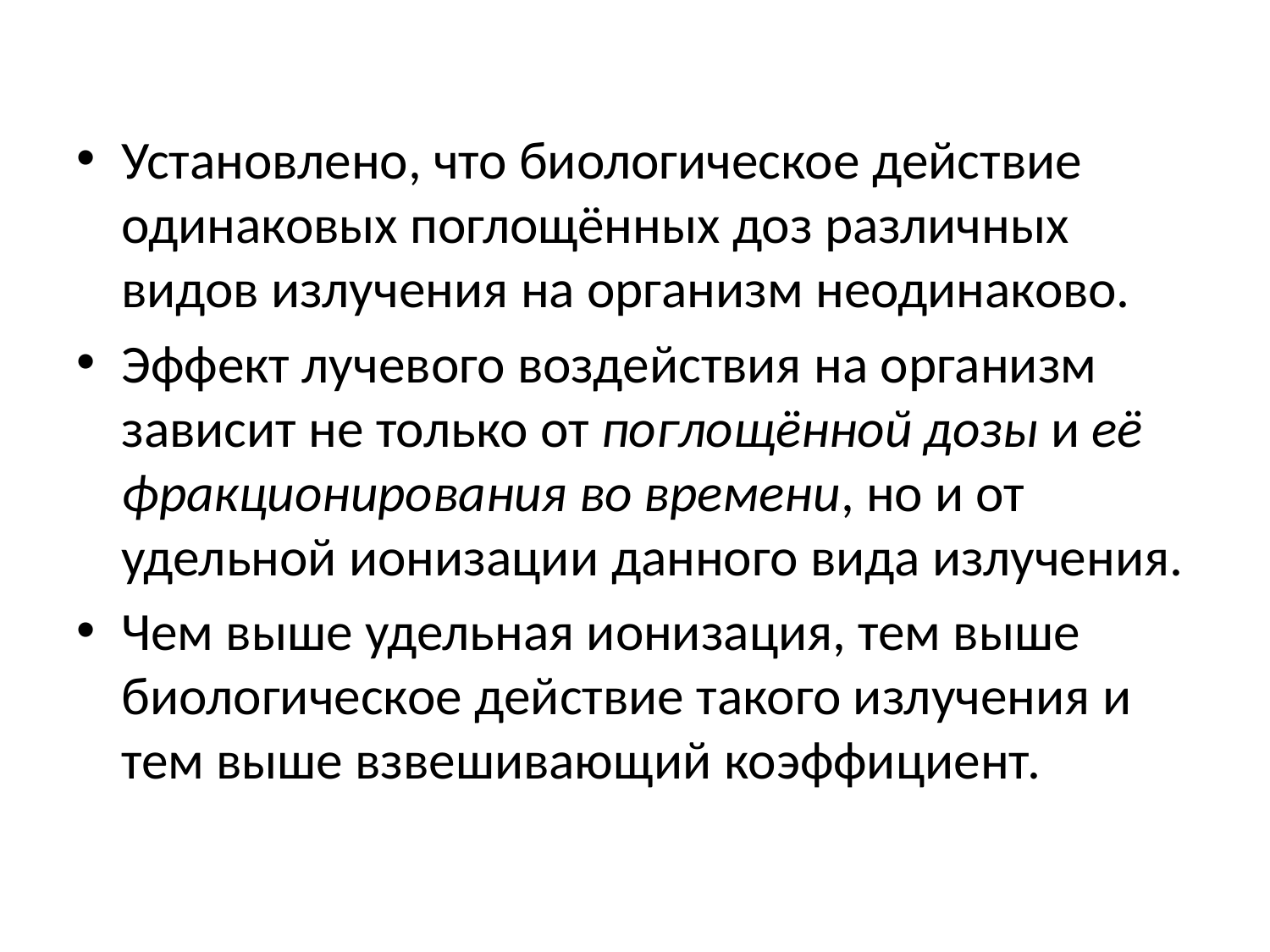

Установлено, что биологическое действие одинаковых поглощённых доз различных видов излучения на организм неодинаково.
Эффект лучевого воздействия на организм зависит не только от поглощённой дозы и её фракционирования во времени, но и от удельной ионизации данного вида излучения.
Чем выше удельная ионизация, тем выше биологическое действие такого излучения и тем выше взвешивающий коэффициент.